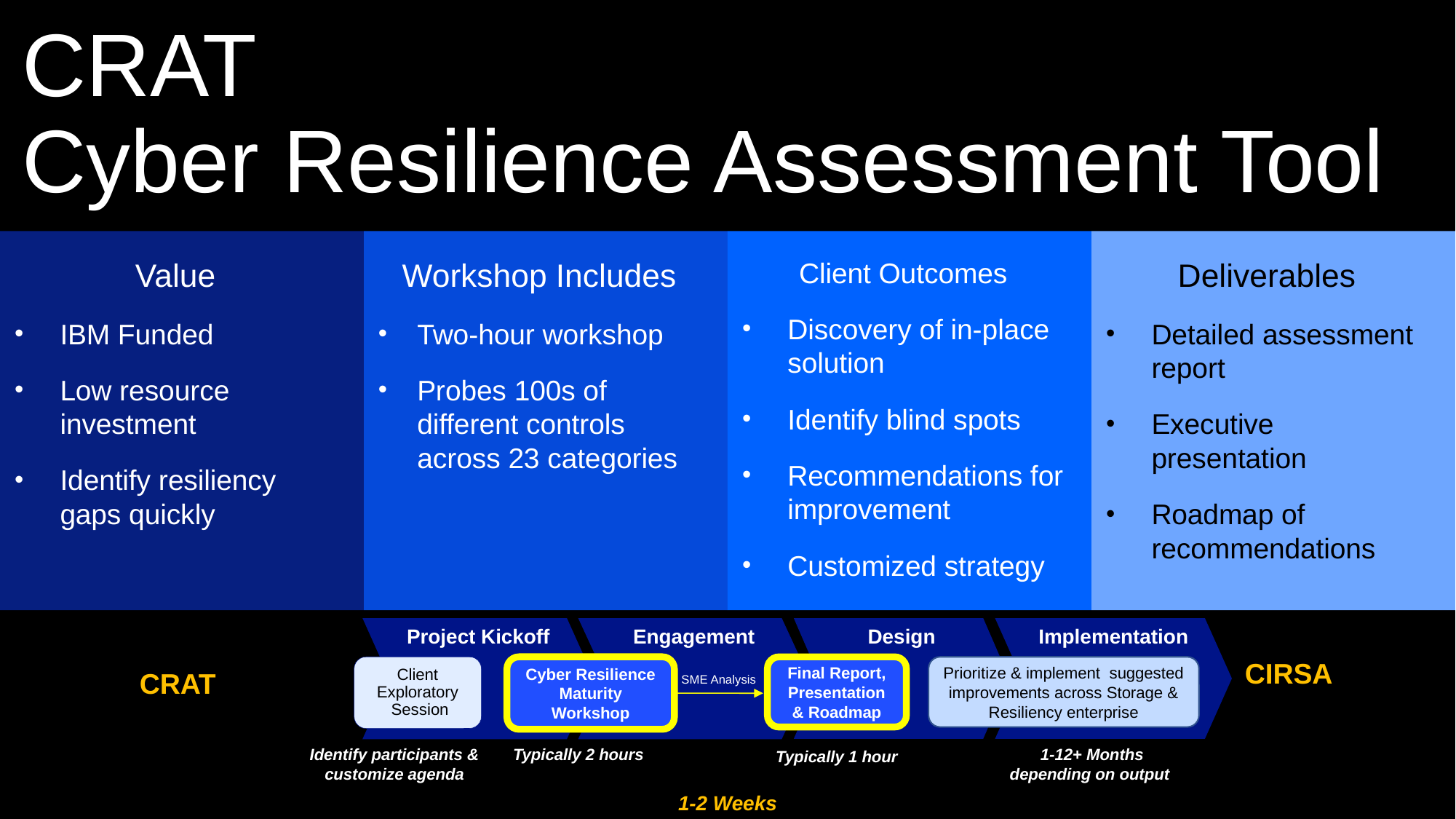

# CRAT Cyber Resilience Assessment Tool
Client Outcomes
Discovery of in-place solution
Identify blind spots
Recommendations for improvement
Customized strategy

Deliverables
Detailed assessment report
Executive presentation
Roadmap of recommendations

Value
IBM Funded
Low resource investment
Identify resiliency gaps quickly

Workshop Includes
Two-hour workshop
Probes 100s of different controls across 23 categories
Design
Project Kickoff
Engagement
Implementation
Client Exploratory
 Session
Cyber Resilience Maturity Workshop
Final Report, Presentation & Roadmap
Prioritize & implement  suggested improvements across Storage & Resiliency enterprise
SME Analysis
Identify participants & customize agenda
Typically 2 hours
1-12+ Months depending on output
1-2 Weeks
CIRSA
CRAT
Typically 1 hour